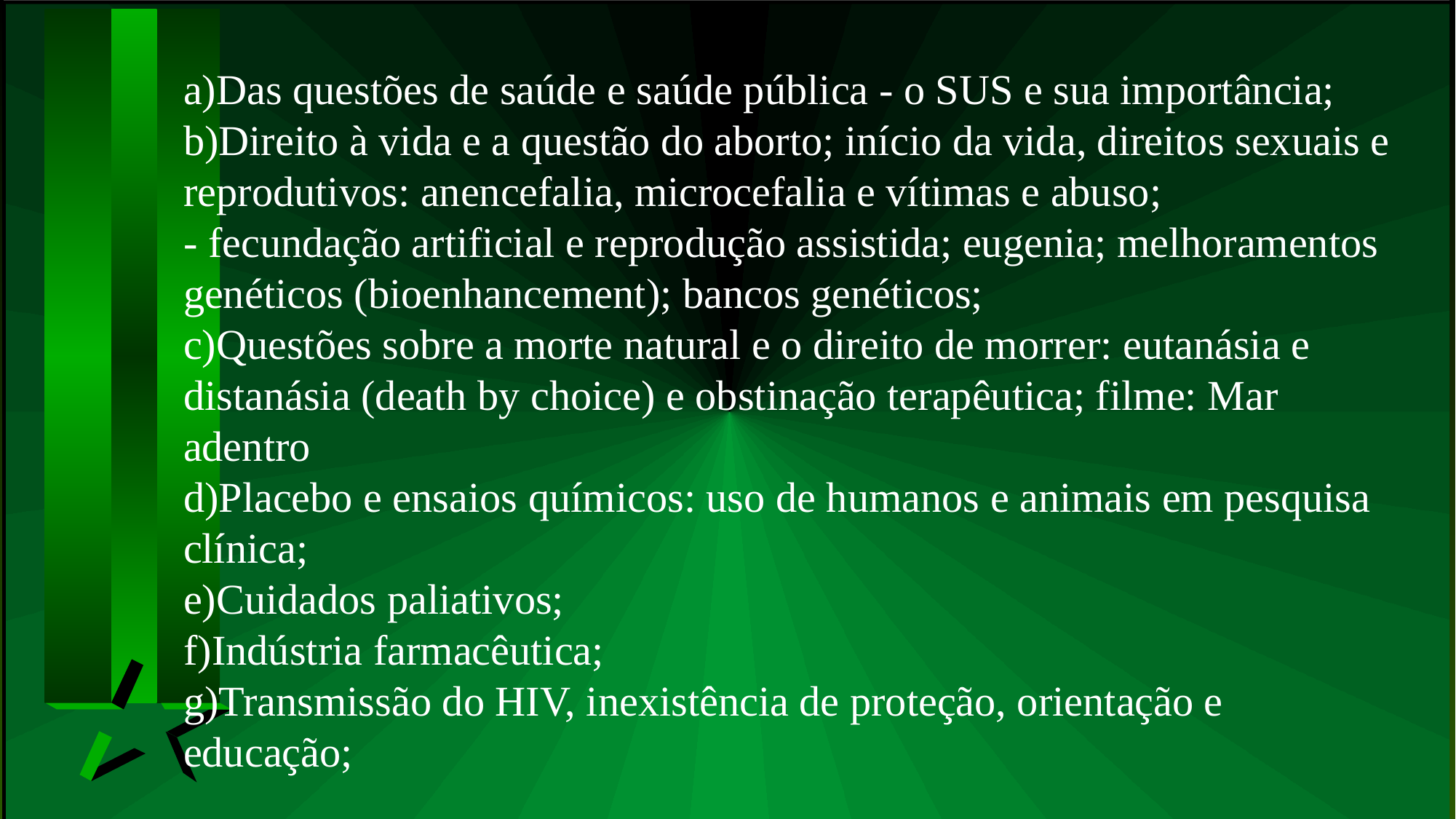

a)Das questões de saúde e saúde pública - o SUS e sua importância;
b)Direito à vida e a questão do aborto; início da vida, direitos sexuais e reprodutivos: anencefalia, microcefalia e vítimas e abuso;
- fecundação artificial e reprodução assistida; eugenia; melhoramentos genéticos (bioenhancement); bancos genéticos;
c)Questões sobre a morte natural e o direito de morrer: eutanásia e distanásia (death by choice) e obstinação terapêutica; filme: Mar adentro
d)Placebo e ensaios químicos: uso de humanos e animais em pesquisa clínica;
e)Cuidados paliativos;
f)Indústria farmacêutica;
g)Transmissão do HIV, inexistência de proteção, orientação e educação;